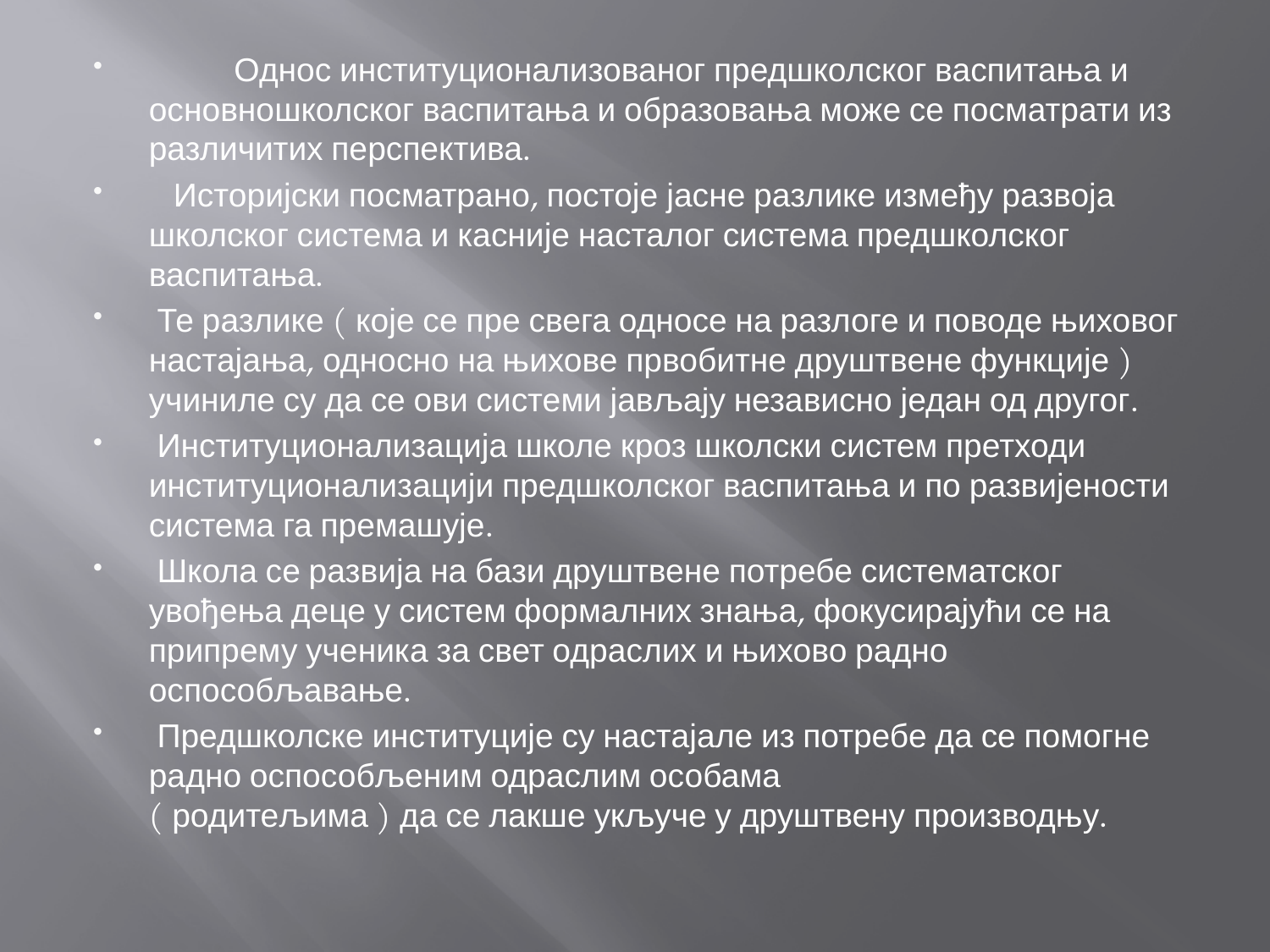

Однос институционализованог предшколског васпитања и основношколског васпитања и образовања може се посматрати из различитих перспектива.
   Историјски посматрано, постоје јасне разлике између развоја школског система и касније насталог система предшколског васпитања.
 Те разлике ( које се пре свега односе на разлоге и поводе њиховог настајања, односно на њихове првобитне друштвене функције ) учиниле су да се ови системи јављају независно један од другог.
 Институционализација школе кроз школски систем претходи институционализацији предшколског васпитања и по развијености система га премашује.
 Школа се развија на бази друштвене потребе систематског увођења деце у систем формалних знања, фокусирајући се на припрему ученика за свет одраслих и њихово радно оспособљавање.
 Предшколске институције су настајале из потребе да се помогне радно оспособљеним одраслим особама                     ( родитељима ) да се лакше укључе у друштвену производњу.